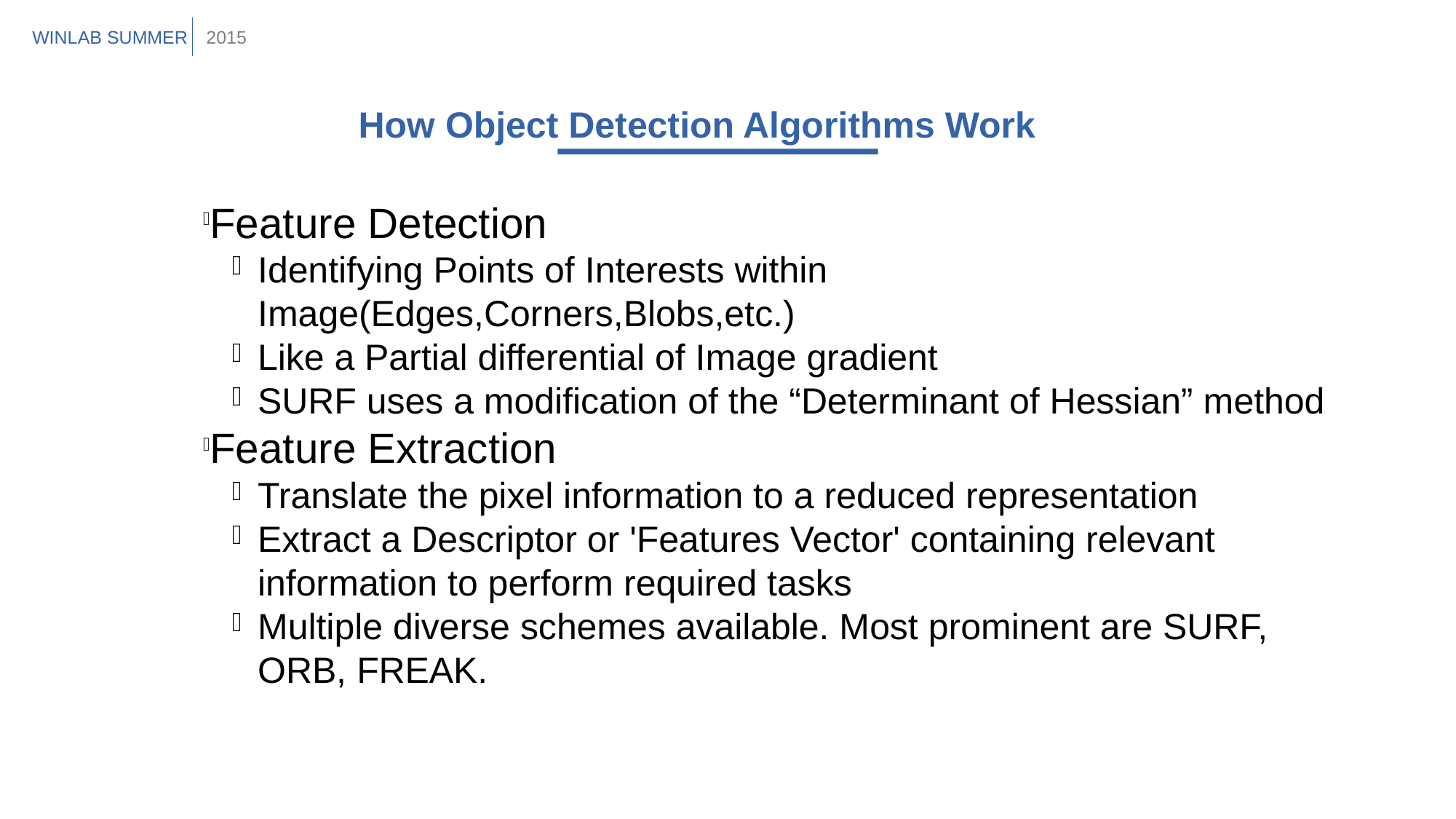

WINLAB SUMMER
2015
How Object Detection Algorithms Work

Feature Detection
Identifying Points of Interests within Image(Edges,Corners,Blobs,etc.)
Like a Partial differential of Image gradient
SURF uses a modification of the “Determinant of Hessian” method
Feature Extraction
Translate the pixel information to a reduced representation
Extract a Descriptor or 'Features Vector' containing relevant information to perform required tasks
Multiple diverse schemes available. Most prominent are SURF, ORB, FREAK.